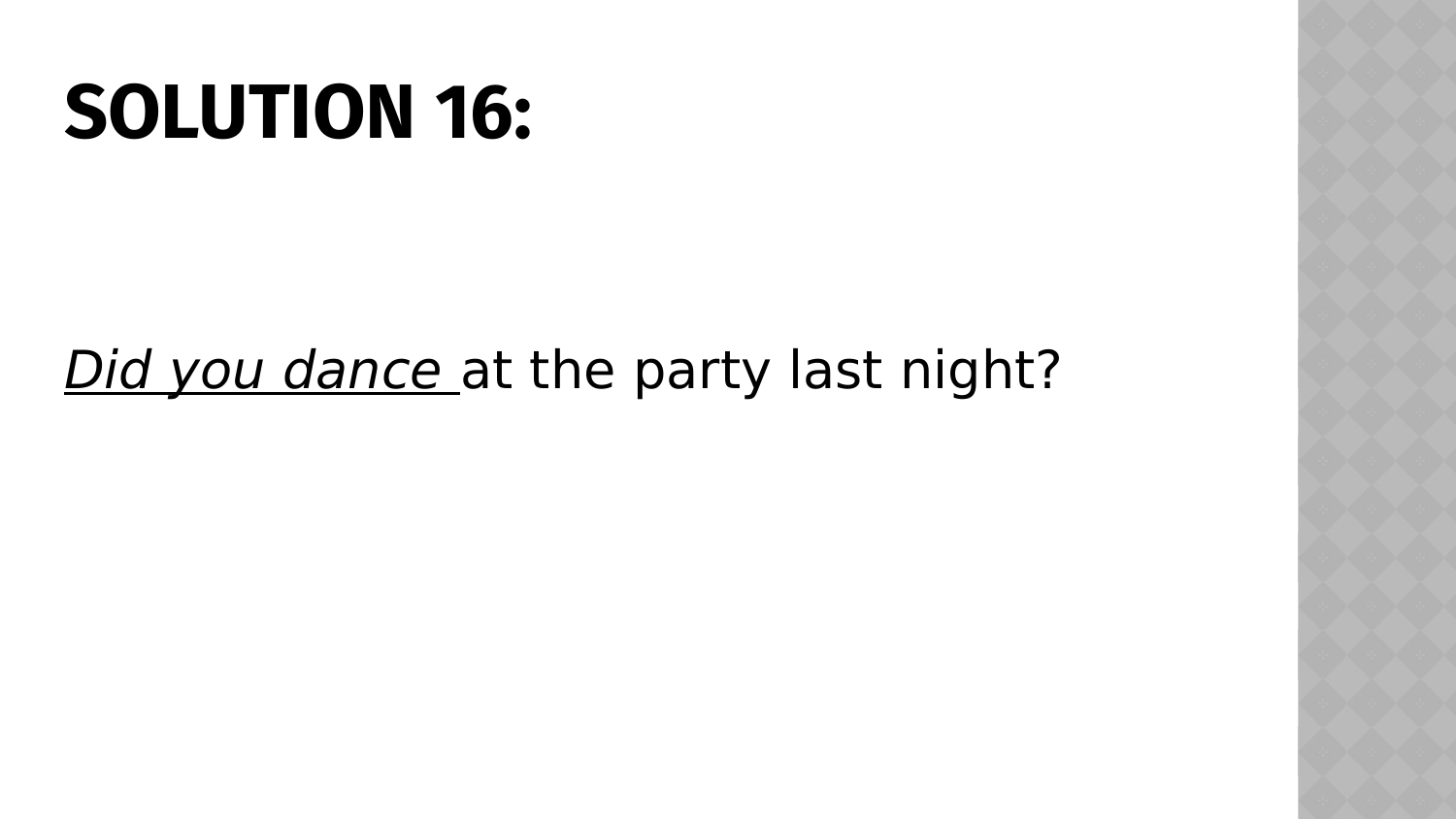

# Solution 16:

Did you dance at the party last night?